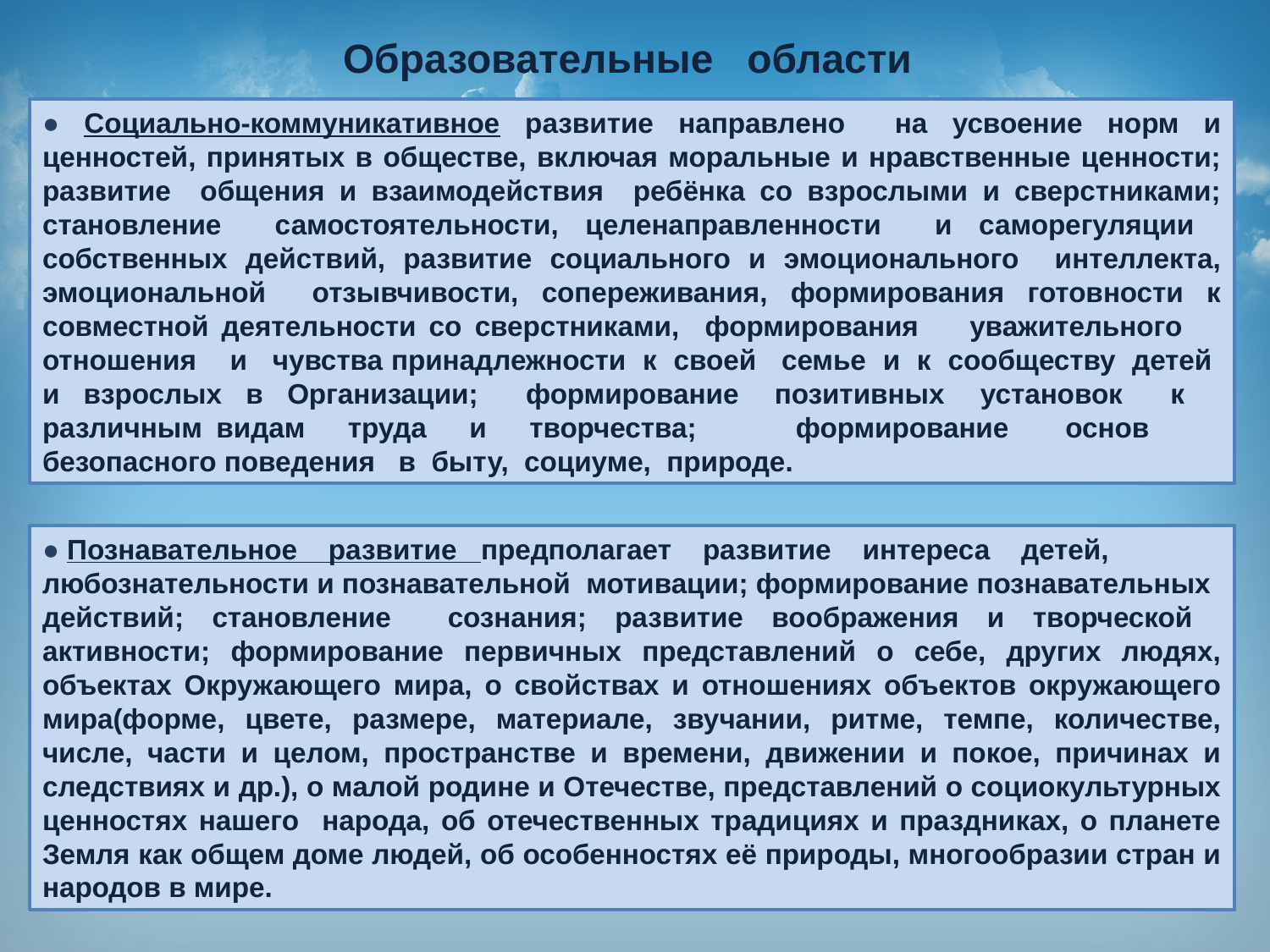

# Образовательные   области
● Социально-коммуникативное развитие направлено  на усвоение норм и ценностей, принятых в обществе, включая моральные и нравственные ценности; развитие  общения и взаимодействия  ребёнка со взрослыми и сверстниками; становление  самостоятельности, целенаправленности  и саморегуляции  собственных действий, развитие социального и эмоционального  интеллекта, эмоциональной  отзывчивости, сопереживания, формирования готовности к совместной деятельности со сверстниками,  формирования    уважительного    отношения    и   чувства принадлежности  к  своей   семье  и  к  сообществу  детей  и  взрослых  в  Организации;    формирование   позитивных   установок    к    различным видам   труда   и   творчества;       формирование    основ      безопасного поведения   в  быту,  социуме,  природе.
● Познавательное    развитие   предполагает    развитие    интереса    детей,
любознательности и познавательной  мотивации; формирование познавательных
действий; становление  сознания; развитие воображения и творческой  активности; формирование первичных представлений о себе, других людях, объектах Окружающего мира, о свойствах и отношениях объектов окружающего мира(форме, цвете, размере, материале, звучании, ритме, темпе, количестве, числе, части и целом, пространстве и времени, движении и покое, причинах и следствиях и др.), о малой родине и Отечестве, представлений о социокультурных ценностях нашего  народа, об отечественных традициях и праздниках, о планете Земля как общем доме людей, об особенностях её природы, многообразии стран и народов в мире.